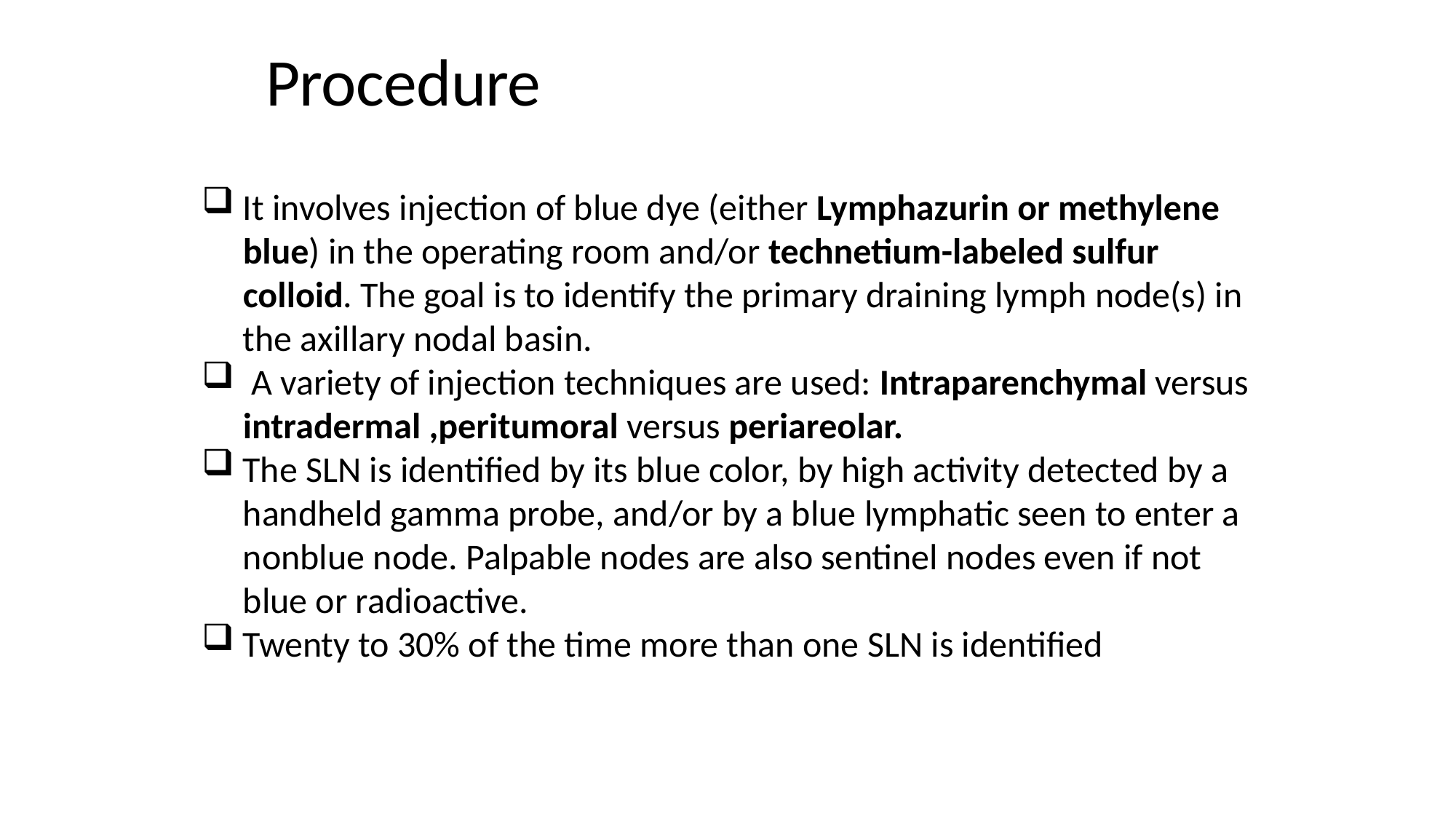

# Procedure
It involves injection of blue dye (either Lymphazurin or methylene blue) in the operating room and/or technetium-labeled sulfur colloid. The goal is to identify the primary draining lymph node(s) in the axillary nodal basin.
 A variety of injection techniques are used: Intraparenchymal versus intradermal ,peritumoral versus periareolar.
The SLN is identified by its blue color, by high activity detected by a handheld gamma probe, and/or by a blue lymphatic seen to enter a nonblue node. Palpable nodes are also sentinel nodes even if not blue or radioactive.
Twenty to 30% of the time more than one SLN is identified